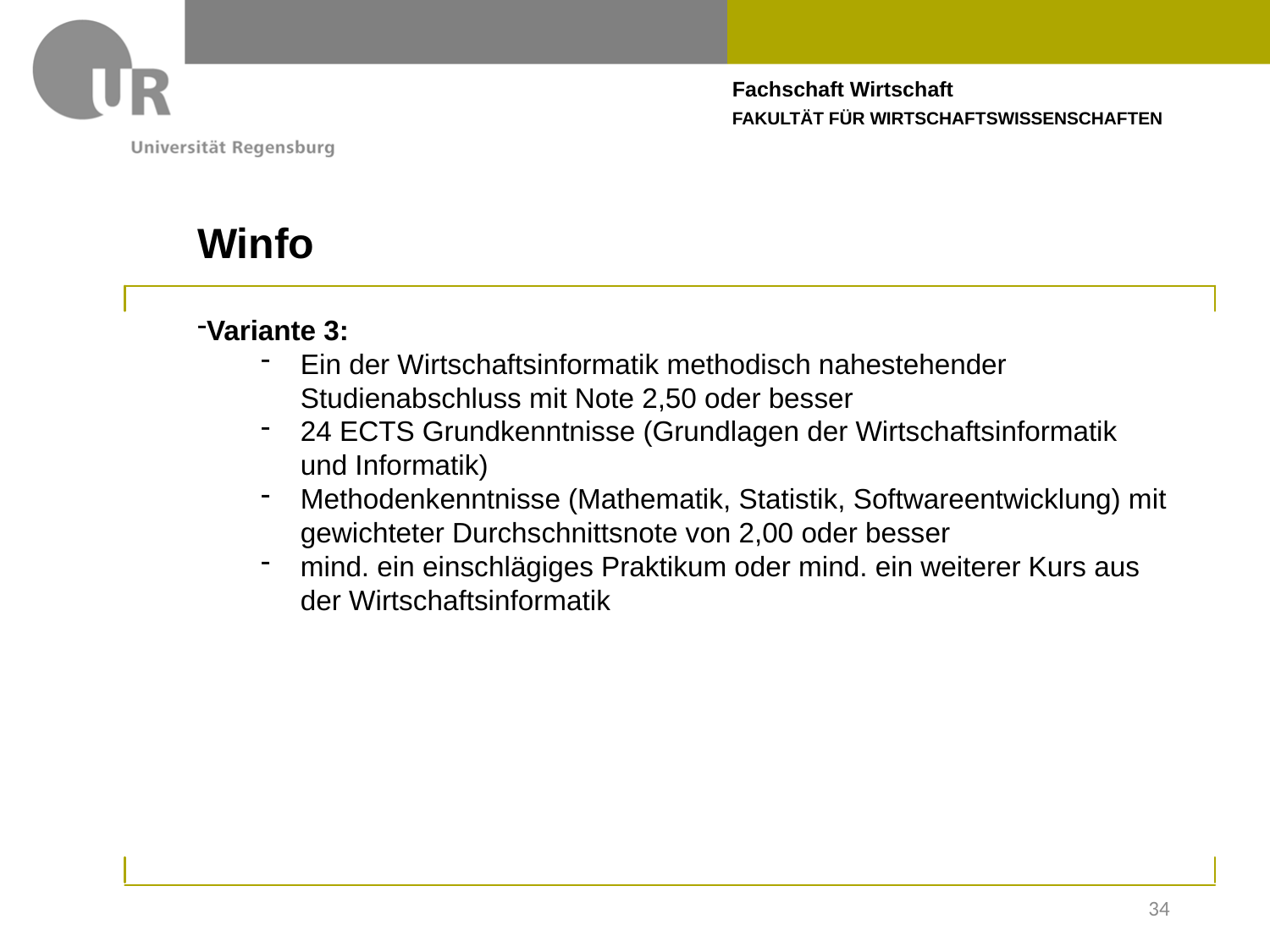

# Winfo
Variante 3:
Ein der Wirtschaftsinformatik methodisch nahestehender Studienabschluss mit Note 2,50 oder besser
24 ECTS Grundkenntnisse (Grundlagen der Wirtschaftsinformatik und Informatik)
Methodenkenntnisse (Mathematik, Statistik, Softwareentwicklung) mit gewichteter Durchschnittsnote von 2,00 oder besser
mind. ein einschlägiges Praktikum oder mind. ein weiterer Kurs aus der Wirtschaftsinformatik
34